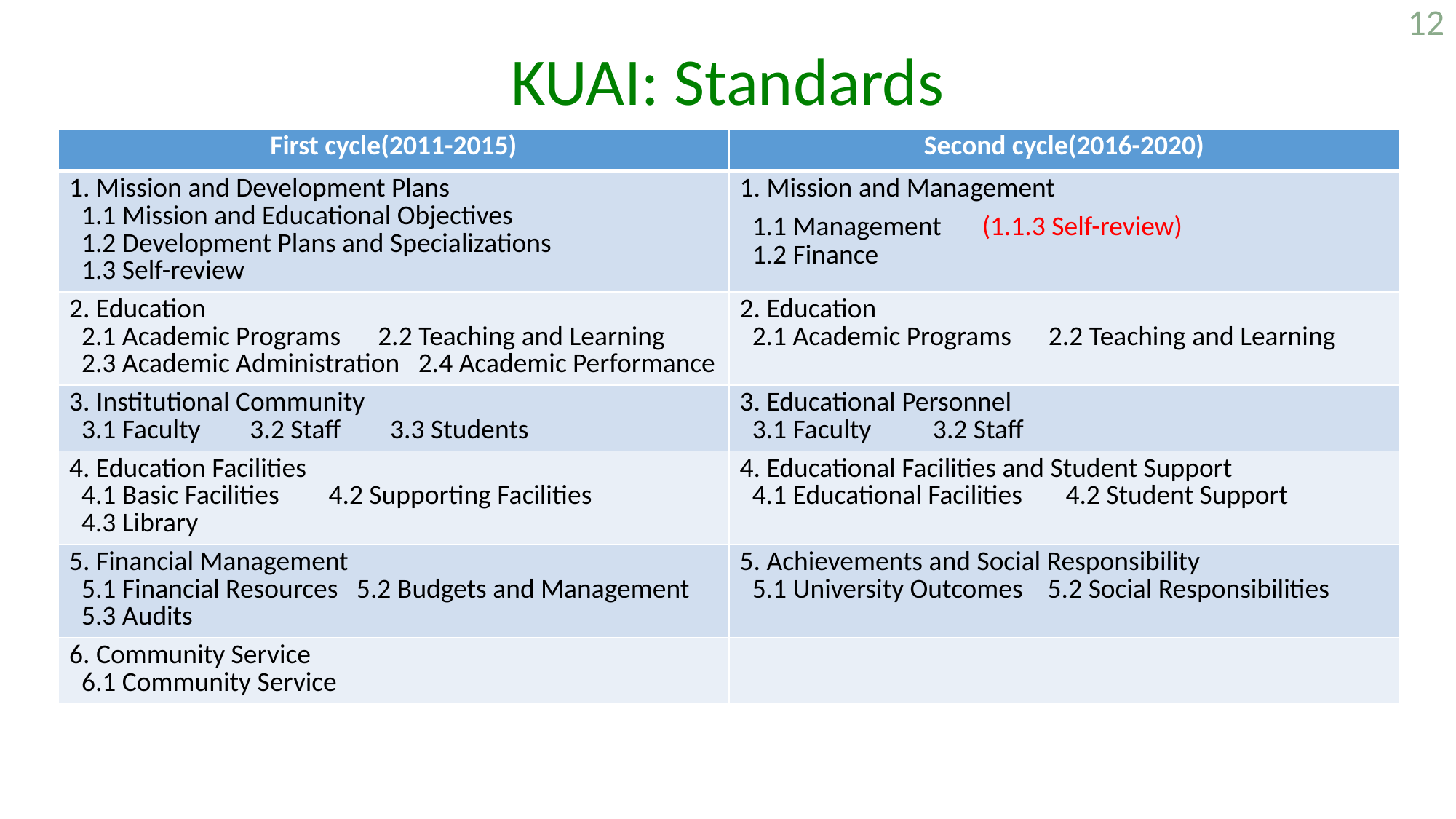

12
# KUAI: Standards
| First cycle(2011-2015) | Second cycle(2016-2020) |
| --- | --- |
| 1. Mission and Development Plans 1.1 Mission and Educational Objectives 1.2 Development Plans and Specializations 1.3 Self-review | 1. Mission and Management 1.1 Management　(1.1.3 Self-review) 1.2 Finance |
| 2. Education 2.1 Academic Programs 2.2 Teaching and Learning 2.3 Academic Administration 2.4 Academic Performance | 2. Education 2.1 Academic Programs 2.2 Teaching and Learning |
| 3. Institutional Community 3.1 Faculty 3.2 Staff 3.3 Students | 3. Educational Personnel 3.1 Faculty 3.2 Staff |
| 4. Education Facilities 4.1 Basic Facilities 4.2 Supporting Facilities 4.3 Library | 4. Educational Facilities and Student Support 4.1 Educational Facilities 4.2 Student Support |
| 5. Financial Management 5.1 Financial Resources 5.2 Budgets and Management 5.3 Audits | 5. Achievements and Social Responsibility 5.1 University Outcomes 5.2 Social Responsibilities |
| 6. Community Service 6.1 Community Service |  |